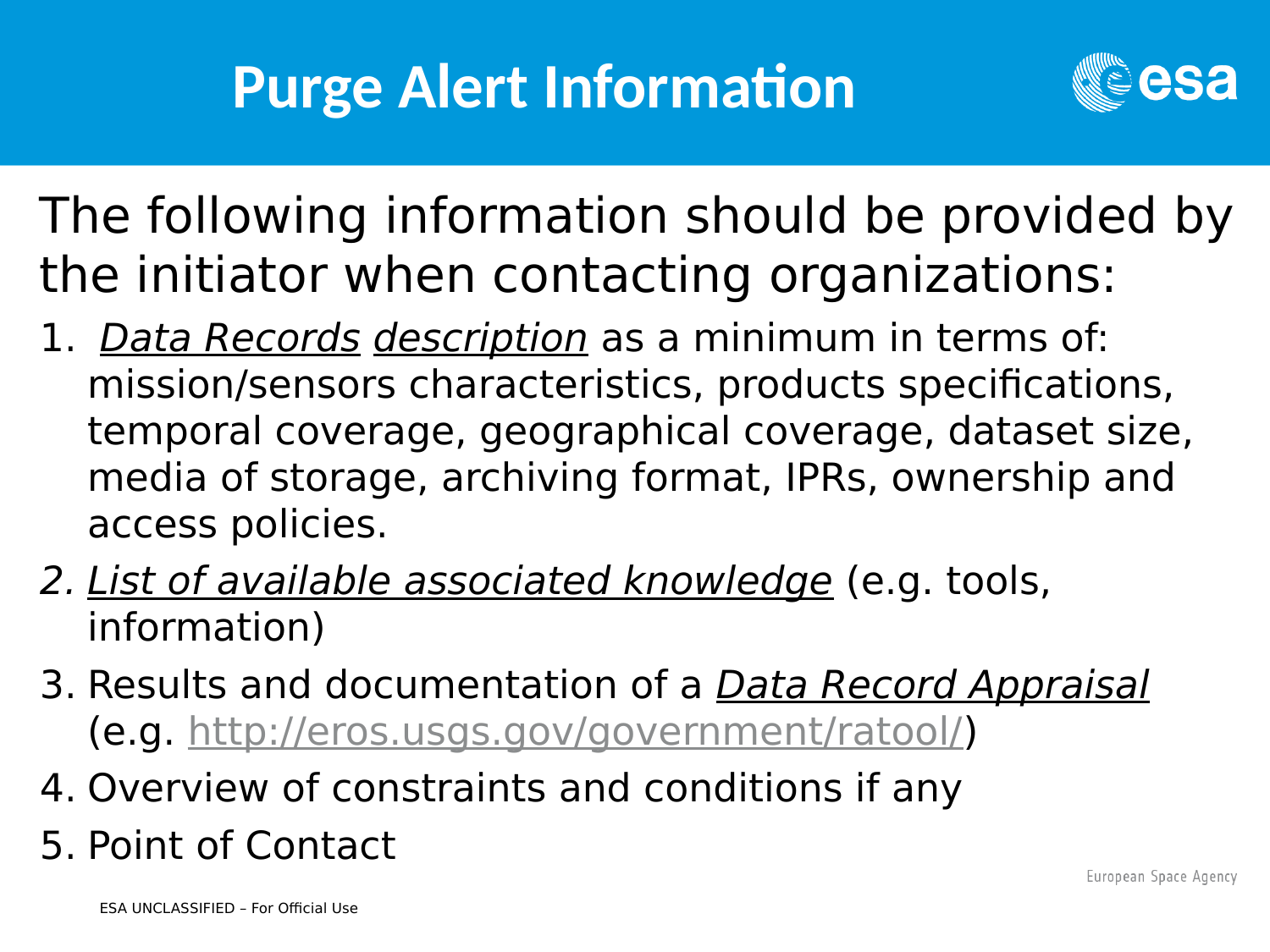

Purge Alert Information
The following information should be provided by the initiator when contacting organizations:
 Data Records description as a minimum in terms of: mission/sensors characteristics, products specifications, temporal coverage, geographical coverage, dataset size, media of storage, archiving format, IPRs, ownership and access policies.
List of available associated knowledge (e.g. tools, information)
Results and documentation of a Data Record Appraisal (e.g. http://eros.usgs.gov/government/ratool/)
Overview of constraints and conditions if any
Point of Contact
ESA UNCLASSIFIED – For Official Use